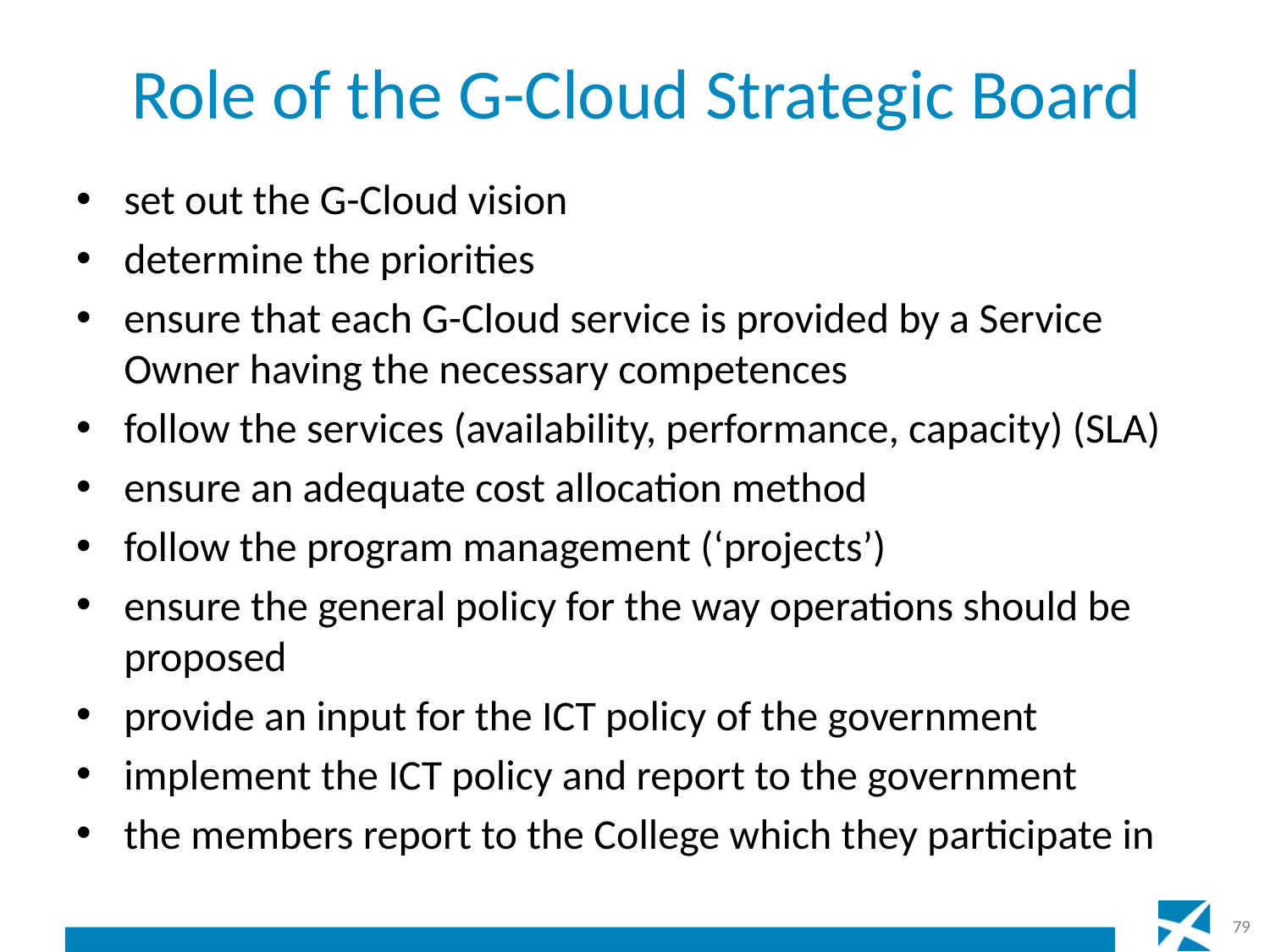

# Role of the G-Cloud Strategic Board
set out the G-Cloud vision
determine the priorities
ensure that each G-Cloud service is provided by a Service Owner having the necessary competences
follow the services (availability, performance, capacity) (SLA)
ensure an adequate cost allocation method
follow the program management (‘projects’)
ensure the general policy for the way operations should be proposed
provide an input for the ICT policy of the government
implement the ICT policy and report to the government
the members report to the College which they participate in
79